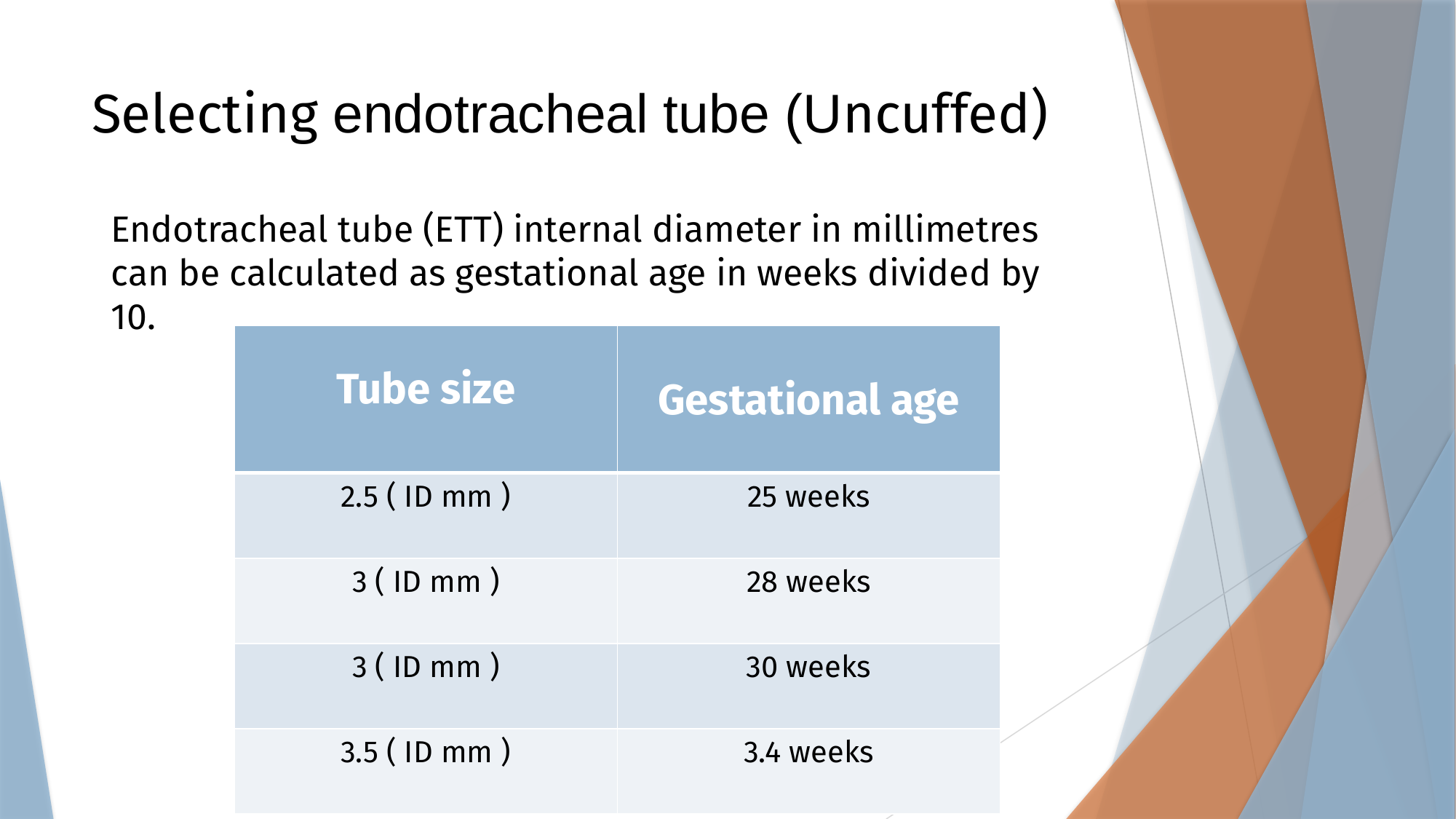

# Selecting endotracheal tube (Uncuffed)
Endotracheal tube (ETT) internal diameter in millimetres can be calculated as gestational age in weeks divided by 10.
| Tube size | Gestational age |
| --- | --- |
| 2.5 ( ID mm ) | 25 weeks |
| 3 ( ID mm ) | 28 weeks |
| 3 ( ID mm ) | 30 weeks |
| 3.5 ( ID mm ) | 3.4 weeks |